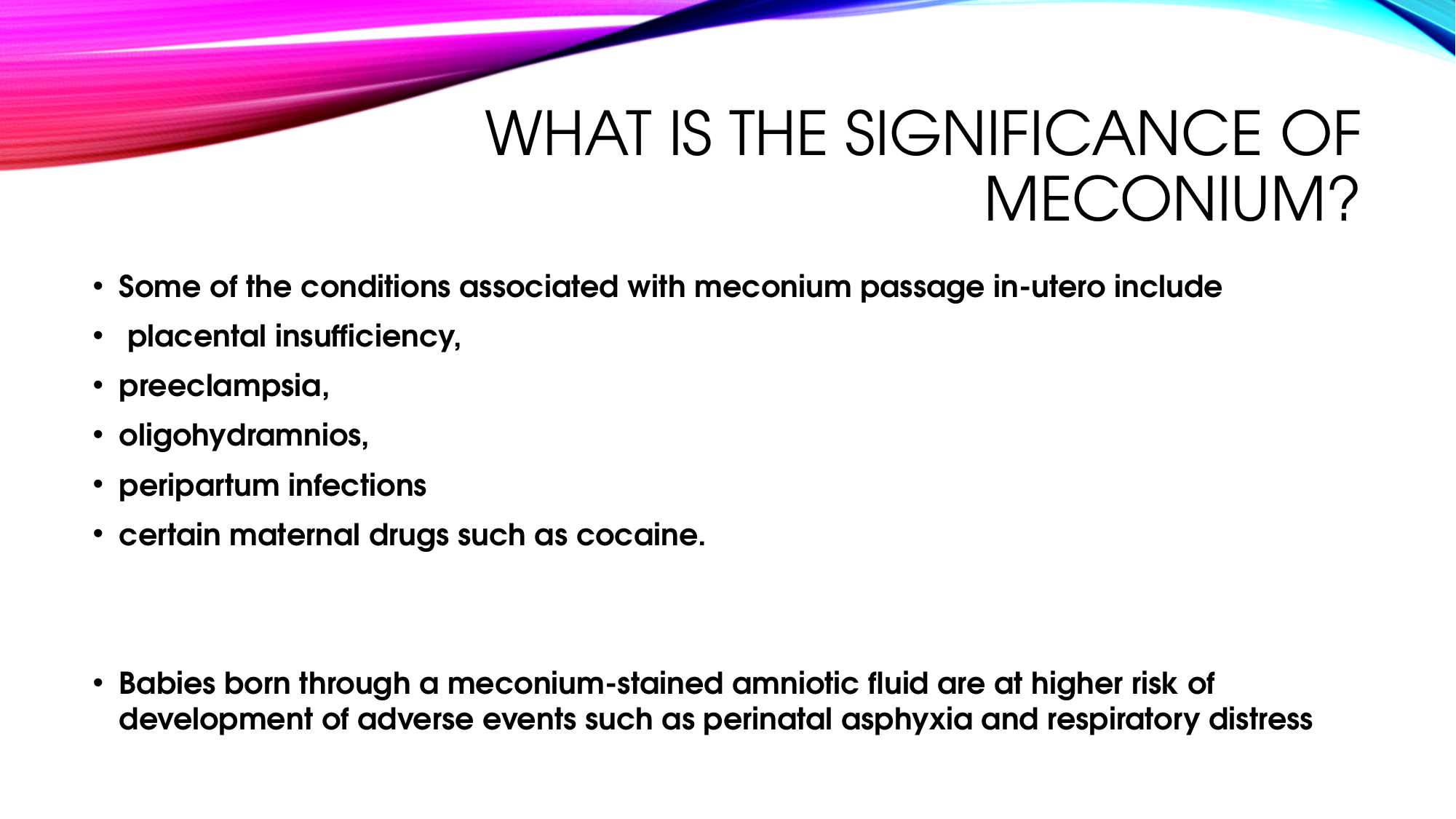

# What is the significance of meconium?
Some of the conditions associated with meconium passage in-utero include
 placental insufficiency,
preeclampsia,
oligohydramnios,
peripartum infections
certain maternal drugs such as cocaine.

Babies born through a meconium-stained amniotic fluid are at higher risk of development of adverse events such as perinatal asphyxia and respiratory distress